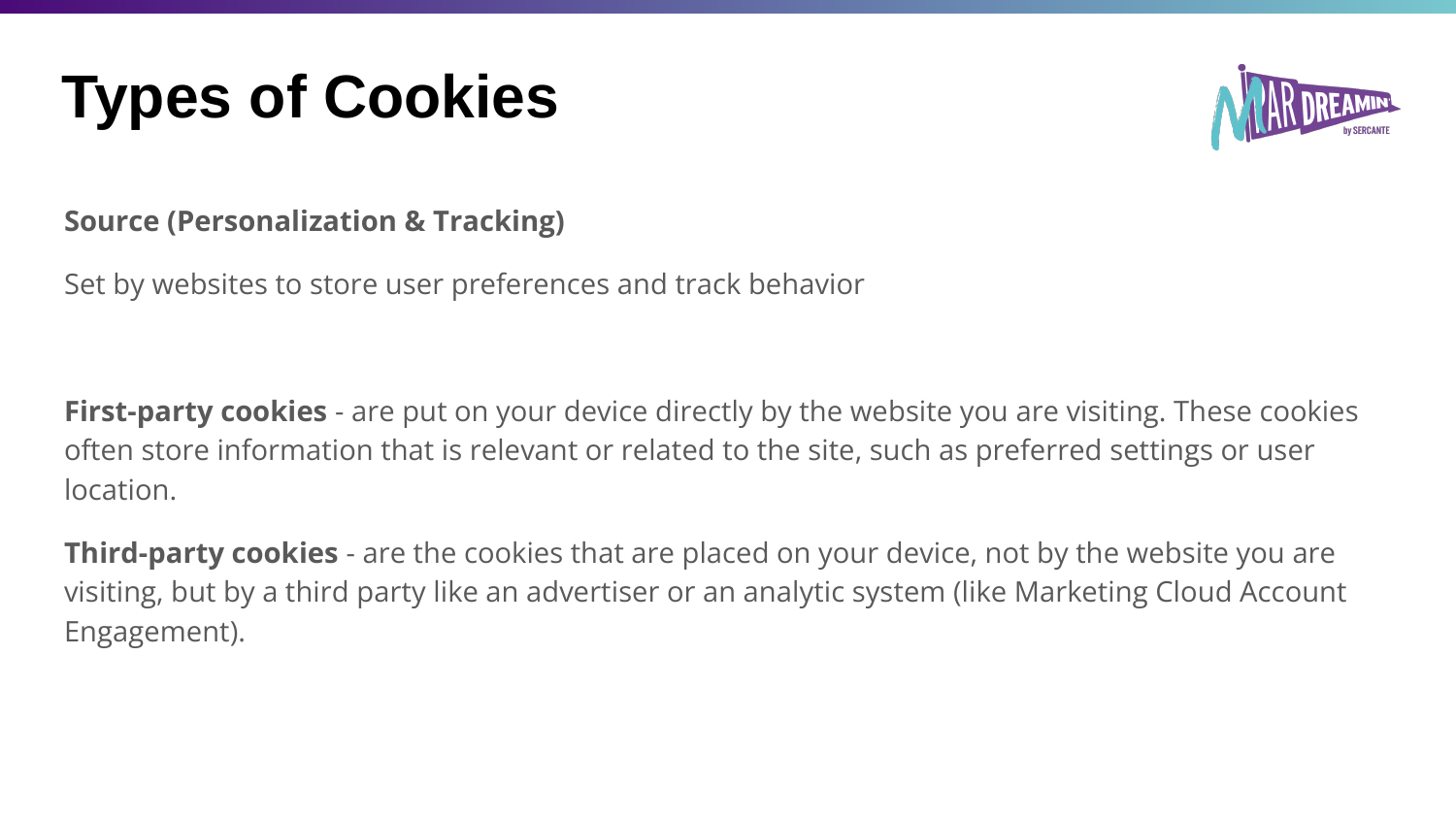

# Types of Cookies
Source (Personalization & Tracking)
Set by websites to store user preferences and track behavior

First-party cookies - are put on your device directly by the website you are visiting. These cookies often store information that is relevant or related to the site, such as preferred settings or user location.
Third-party cookies - are the cookies that are placed on your device, not by the website you are visiting, but by a third party like an advertiser or an analytic system (like Marketing Cloud Account Engagement).